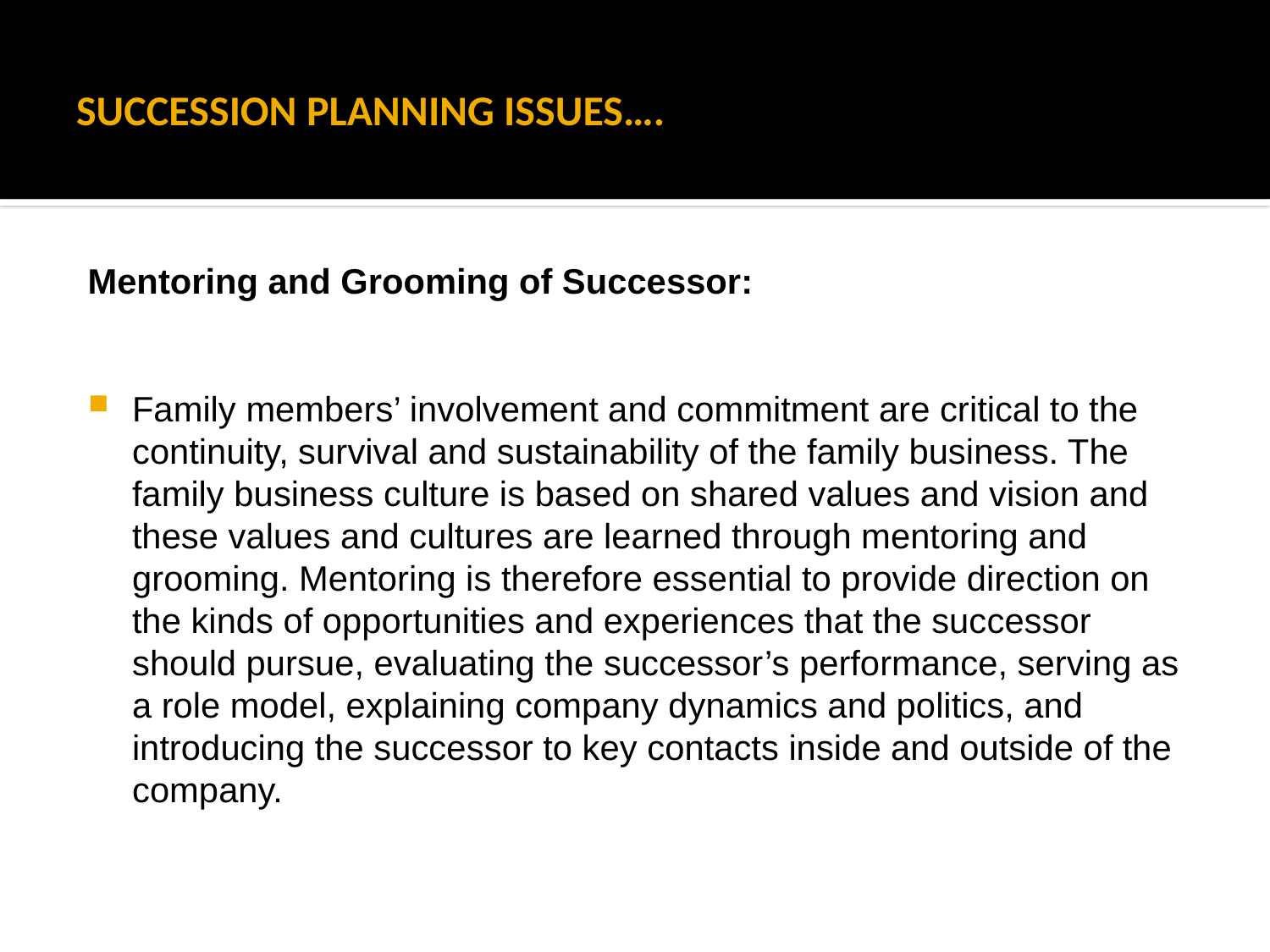

# SUCCESSION PLANNING ISSUES….
Mentoring and Grooming of Successor:

Family members’ involvement and commitment are critical to the continuity, survival and sustainability of the family business. The family business culture is based on shared values and vision and these values and cultures are learned through mentoring and grooming. Mentoring is therefore essential to provide direction on the kinds of opportunities and experiences that the successor should pursue, evaluating the successor’s performance, serving as a role model, explaining company dynamics and politics, and introducing the successor to key contacts inside and outside of the company.